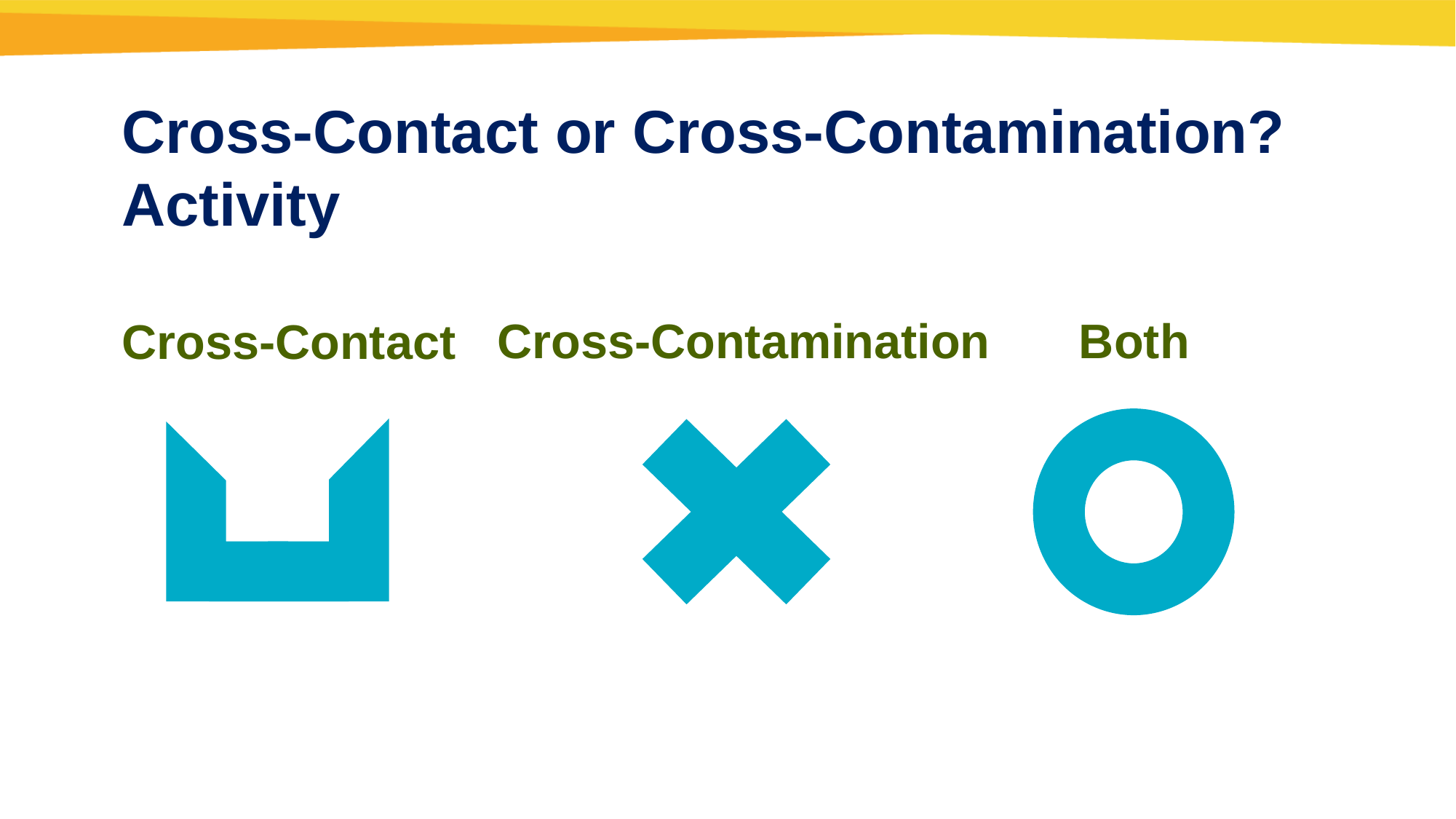

# Cross-Contact or Cross-Contamination? Activity
Cross-Contamination
Both
Cross-Contact